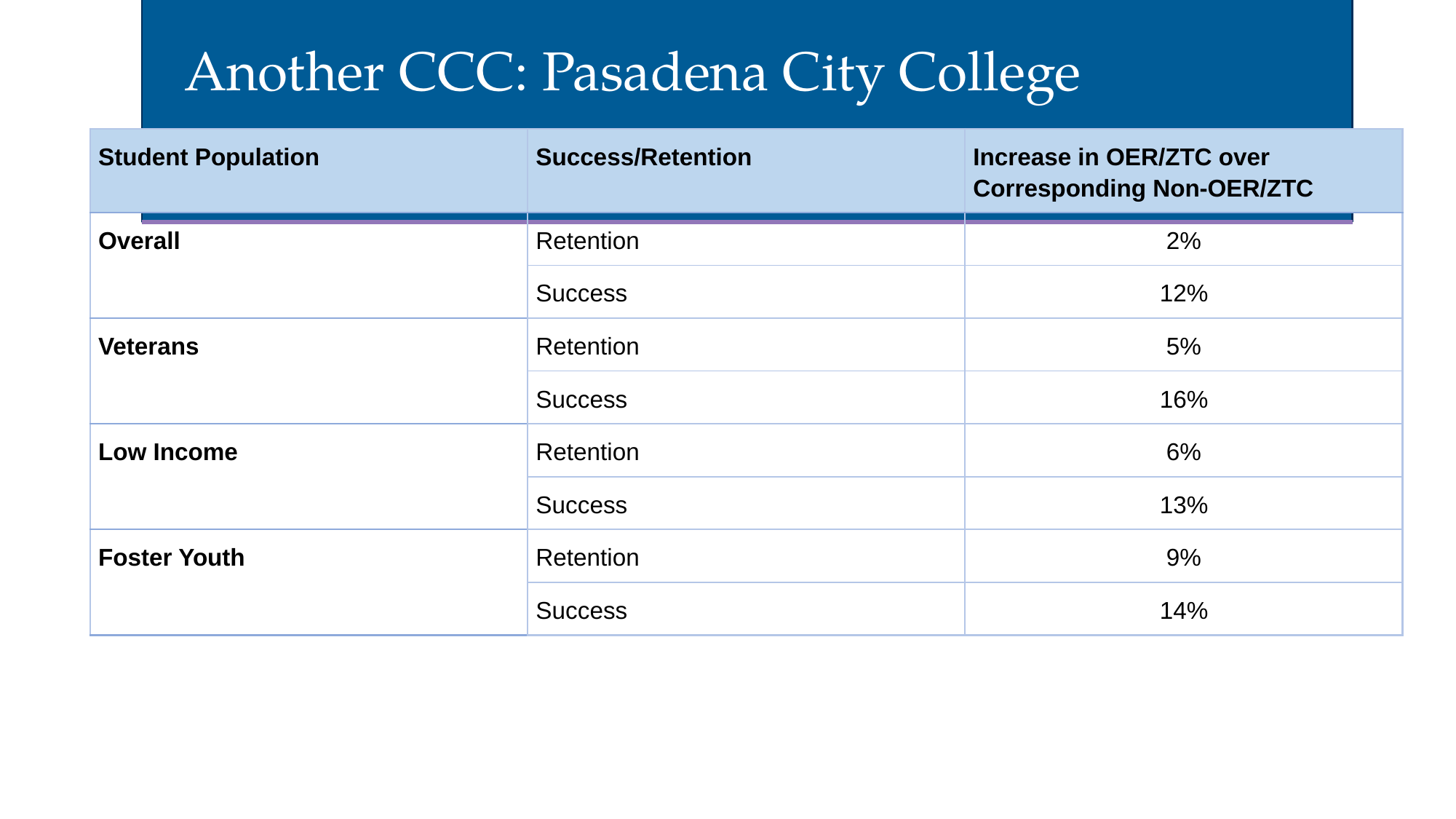

# Another CCC: Pasadena City College
| Student Population | Success/Retention | Increase in OER/ZTC over Corresponding Non-OER/ZTC |
| --- | --- | --- |
| Overall | Retention | 2% |
|  | Success | 12% |
| Veterans | Retention | 5% |
|  | Success | 16% |
| Low Income | Retention | 6% |
|  | Success | 13% |
| Foster Youth | Retention | 9% |
|  | Success | 14% |